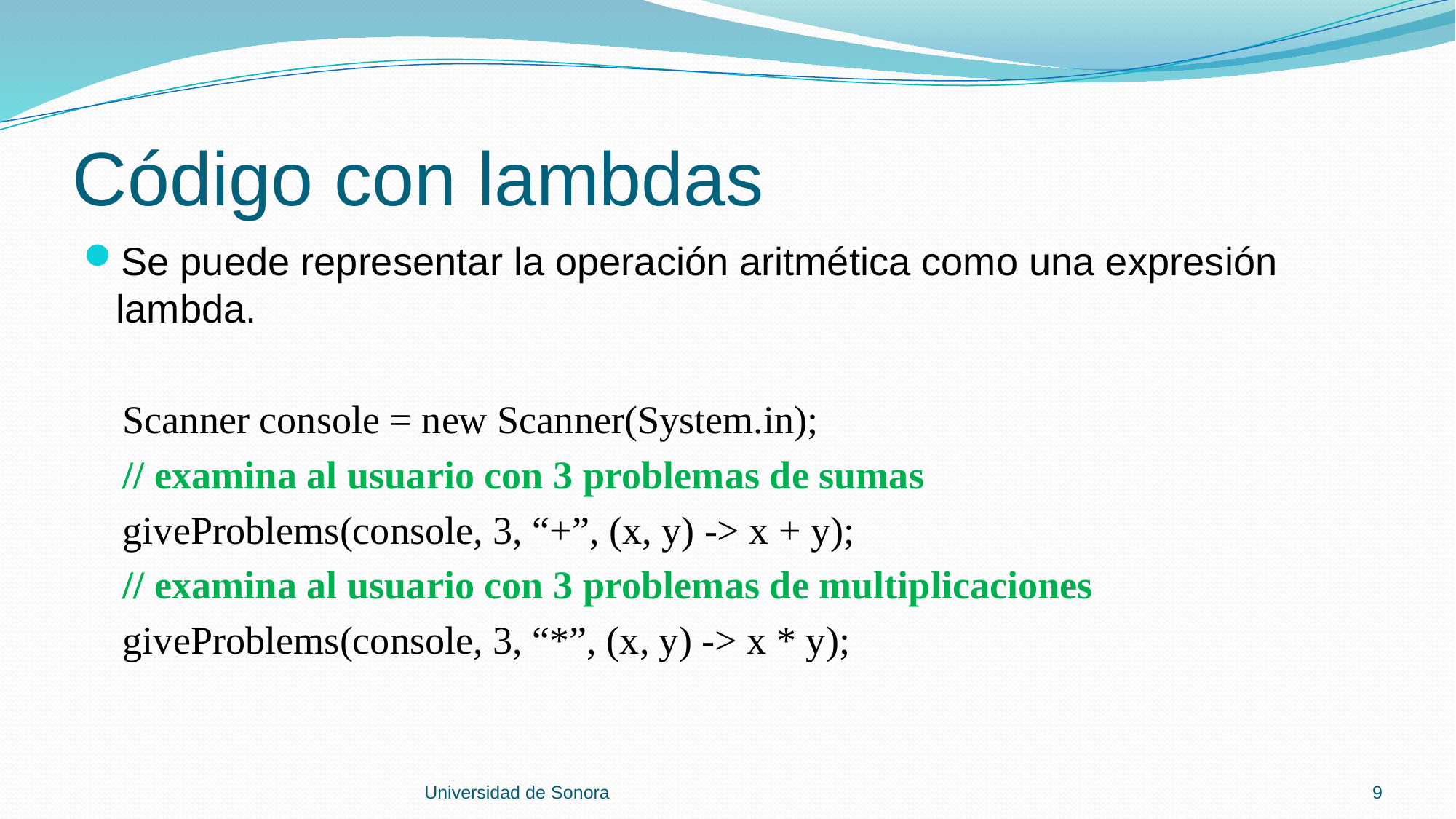

# Código con lambdas
Se puede representar la operación aritmética como una expresión lambda.

    Scanner console = new Scanner(System.in);
    // examina al usuario con 3 problemas de sumas
    giveProblems(console, 3, “+”, (x, y) -> x + y);
    // examina al usuario con 3 problemas de multiplicaciones
    giveProblems(console, 3, “*”, (x, y) -> x * y);

Universidad de Sonora
9